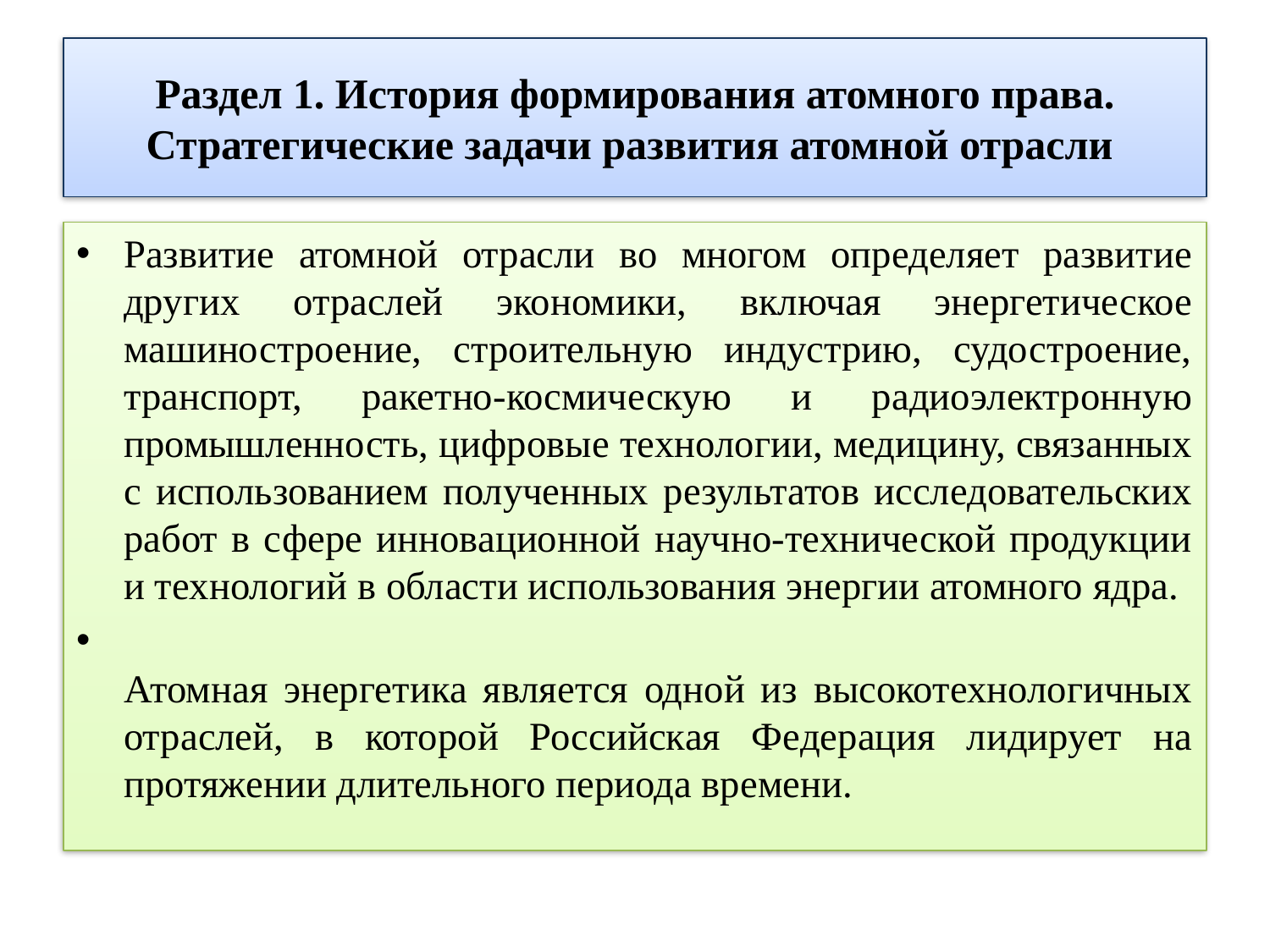

# Раздел 1. История формирования атомного права. Стратегические задачи развития атомной отрасли
Развитие атомной отрасли во многом определяет развитие других отраслей экономики, включая энергетическое машиностроение, строительную индустрию, судостроение, транспорт, ракетно-космическую и радиоэлектронную промышленность, цифровые технологии, медицину, связанных с использованием полученных результатов исследовательских работ в сфере инновационной научно-технической продукции и технологий в области использования энергии атомного ядра.
Атомная энергетика является одной из высокотехнологичных отраслей, в которой Российская Федерация лидирует на протяжении длительного периода времени.